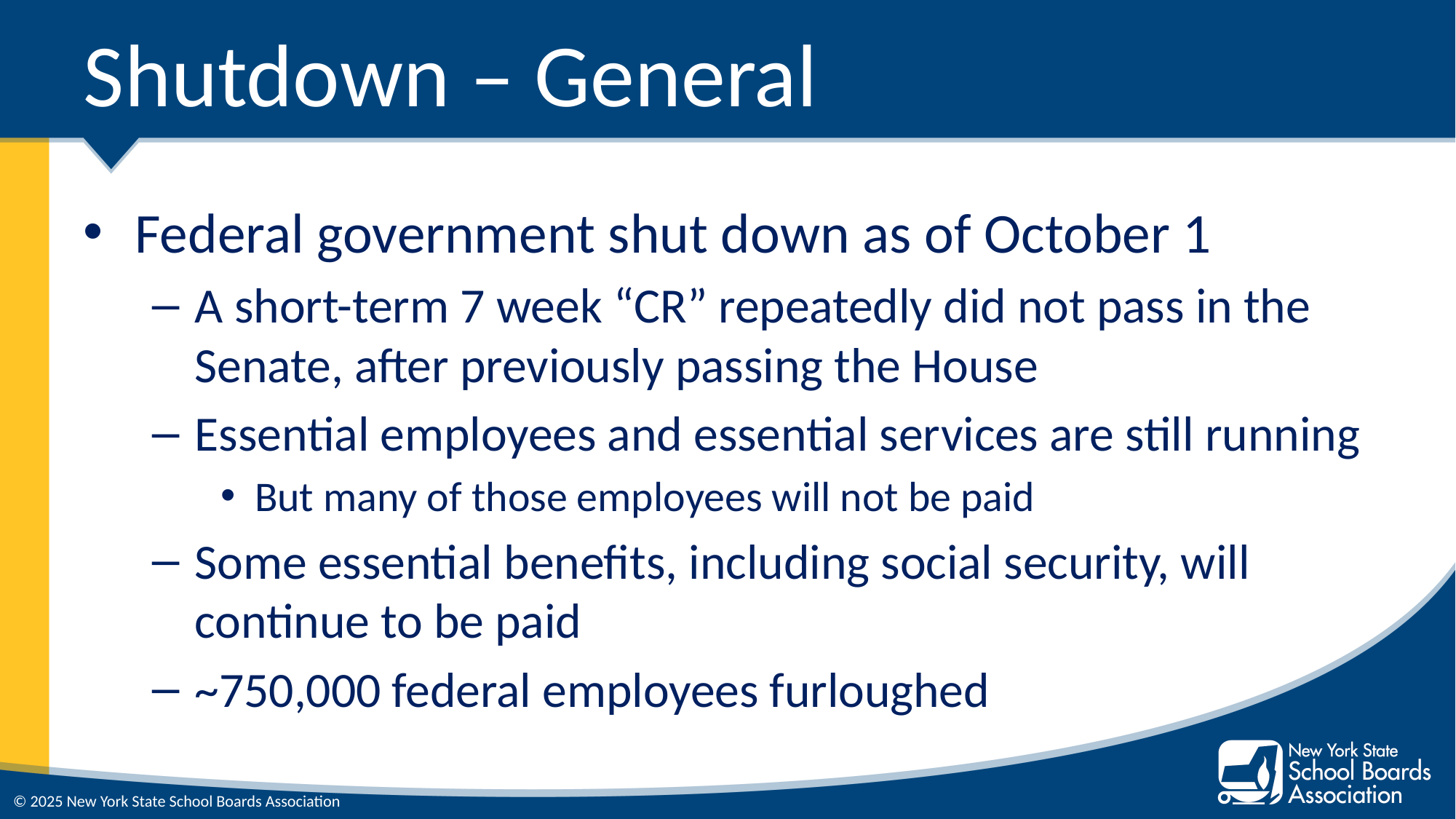

# Shutdown – General
Federal government shut down as of October 1
A short-term 7 week “CR” repeatedly did not pass in the Senate, after previously passing the House
Essential employees and essential services are still running
But many of those employees will not be paid
Some essential benefits, including social security, will continue to be paid
~750,000 federal employees furloughed